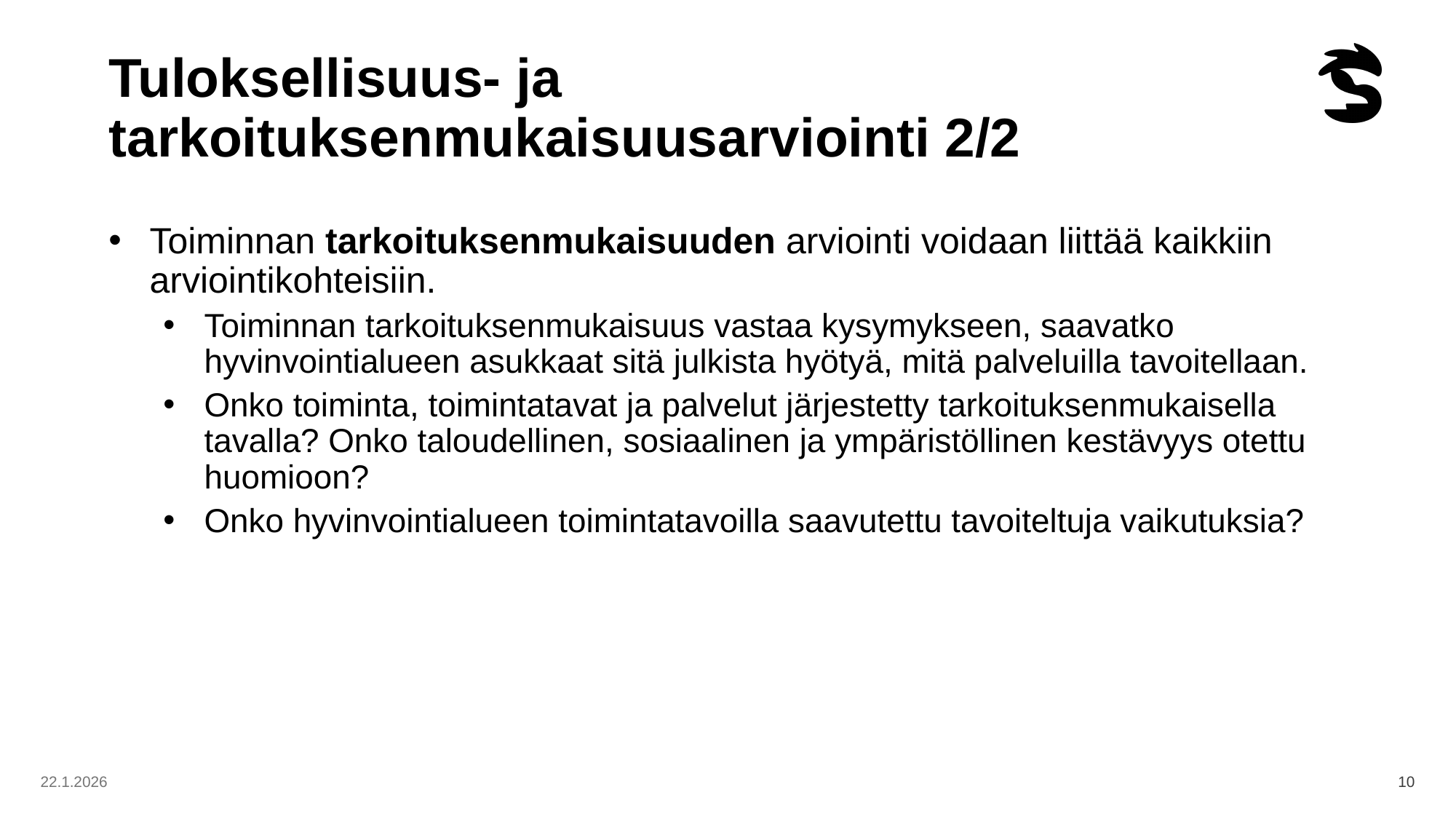

# Tuloksellisuus- ja tarkoituksenmukaisuusarviointi 2/2
Toiminnan tarkoituksenmukaisuuden arviointi voidaan liittää kaikkiin arviointikohteisiin.
Toiminnan tarkoituksenmukaisuus vastaa kysymykseen, saavatko hyvinvointialueen asukkaat sitä julkista hyötyä, mitä palveluilla tavoitellaan.
Onko toiminta, toimintatavat ja palvelut järjestetty tarkoituksenmukaisella tavalla? Onko taloudellinen, sosiaalinen ja ympäristöllinen kestävyys otettu huomioon?
Onko hyvinvointialueen toimintatavoilla saavutettu tavoiteltuja vaikutuksia?

22.1.2026

10